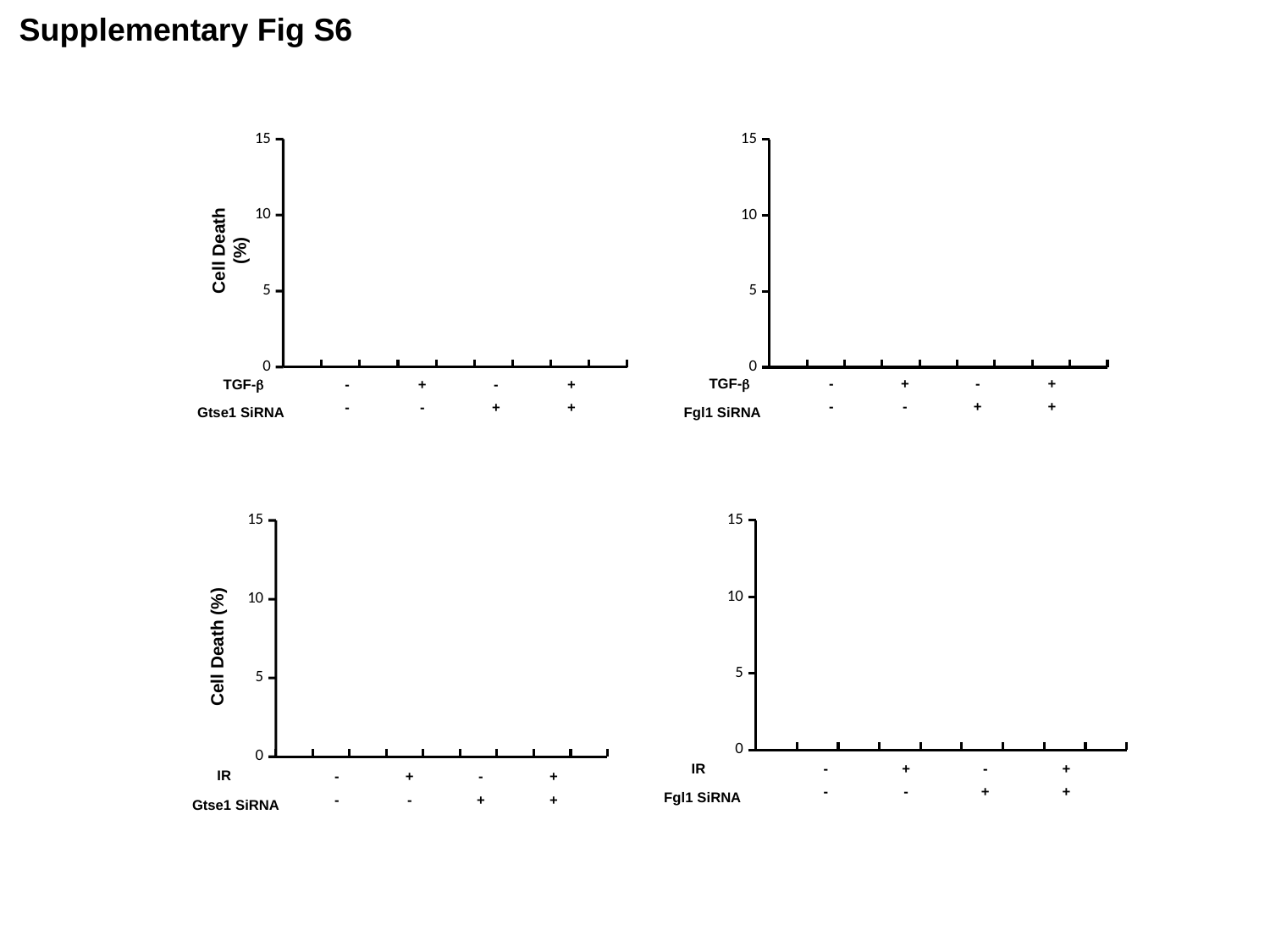

Supplementary Fig S6

### Chart

| Category |  |
|---|---|
| Con si 24h | 7.77 |
|  Con si 24h TGF-b | 6.37 |
| Gtse1 si 24h | 12.34 |
| Gtse1 si 24h TGF-b | 11.71 |
Cell Death (%)
TGF-β
-
+
-
+
-
-
+
+
Gtse1 SiRNA

### Chart

| Category |  |
|---|---|
| Con si 24h | 7.25 |
|  Con si 24h TGF-b | 6.35 |
| Fgl si 24h | 8.91 |
| Fgl si 24h TGF-b | 8.969999999999999 |
TGF-β
-
+
-
+
-
-
+
+
Fgl1 SiRNA

### Chart

| Category |  |
|---|---|
| Con si 24h | 4.495 |
|  Con si 24h TGF-b | 3.28 |
| Gtse1 si 24h | 4.4399999999999995 |
| Gtse1 si 24h TGF-b | 5.6850000000000005 |
Cell Death (%)
IR
-
+
-
+
-
-
+
+
Gtse1 SiRNA

### Chart

| Category |  |
|---|---|
| Con si 24h | 4.495 |
|  Con si 24h TGF-b | 3.28 |
| Fgl si 24h | 5.535 |
| Fgl si 24h TGF-b | 7.875 |
IR
-
+
-
+
-
-
+
+
Fgl1 SiRNA